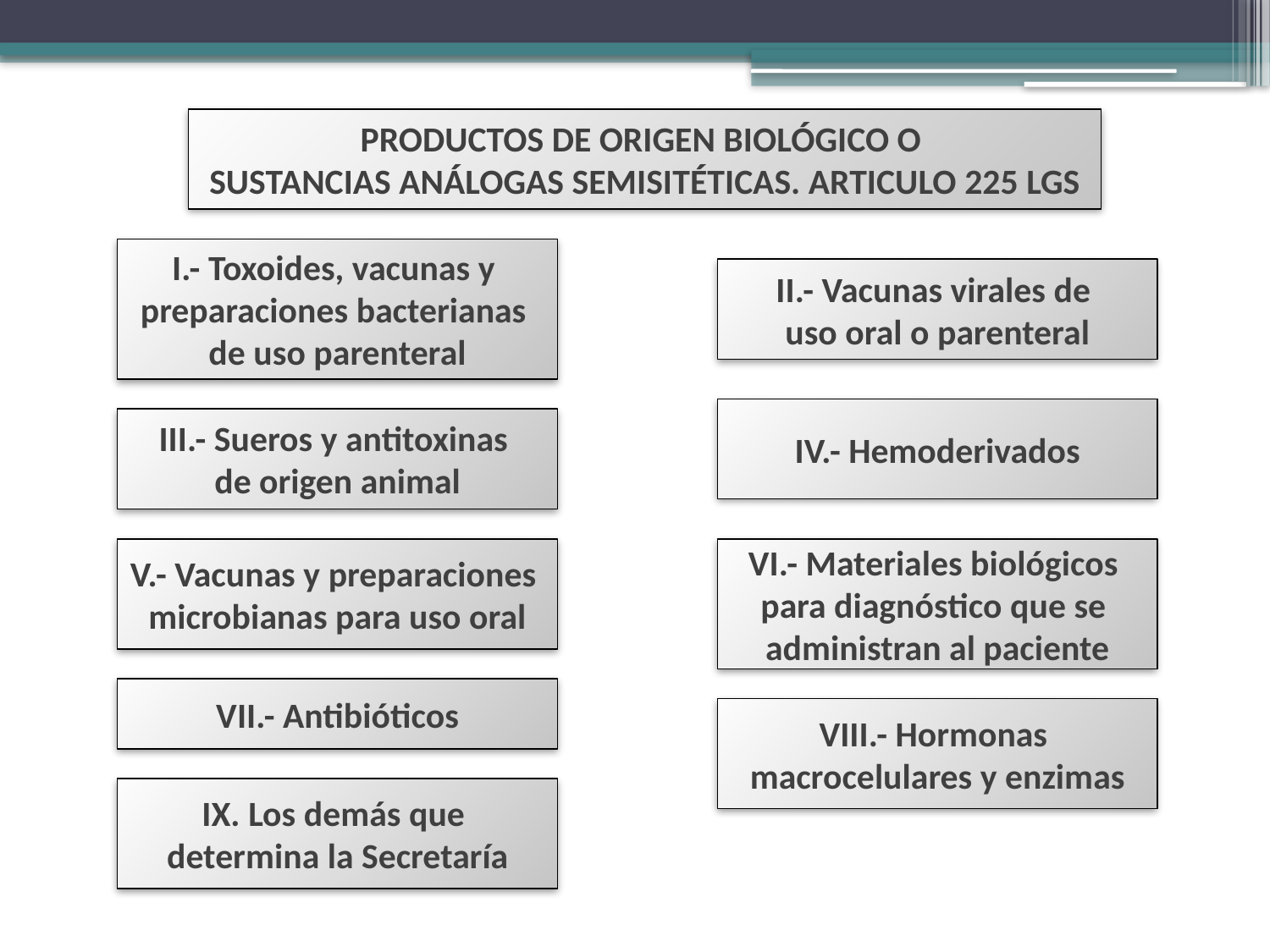

PRODUCTOS DE ORIGEN BIOLÓGICO O
SUSTANCIAS ANÁLOGAS SEMISITÉTICAS. ARTICULO 225 LGS
I.- Toxoides, vacunas y
preparaciones bacterianas
de uso parenteral
II.- Vacunas virales de
uso oral o parenteral
IV.- Hemoderivados
III.- Sueros y antitoxinas
de origen animal
V.- Vacunas y preparaciones
microbianas para uso oral
VI.- Materiales biológicos
para diagnóstico que se
administran al paciente
VII.- Antibióticos
VIII.- Hormonas
macrocelulares y enzimas
IX. Los demás que
determina la Secretaría